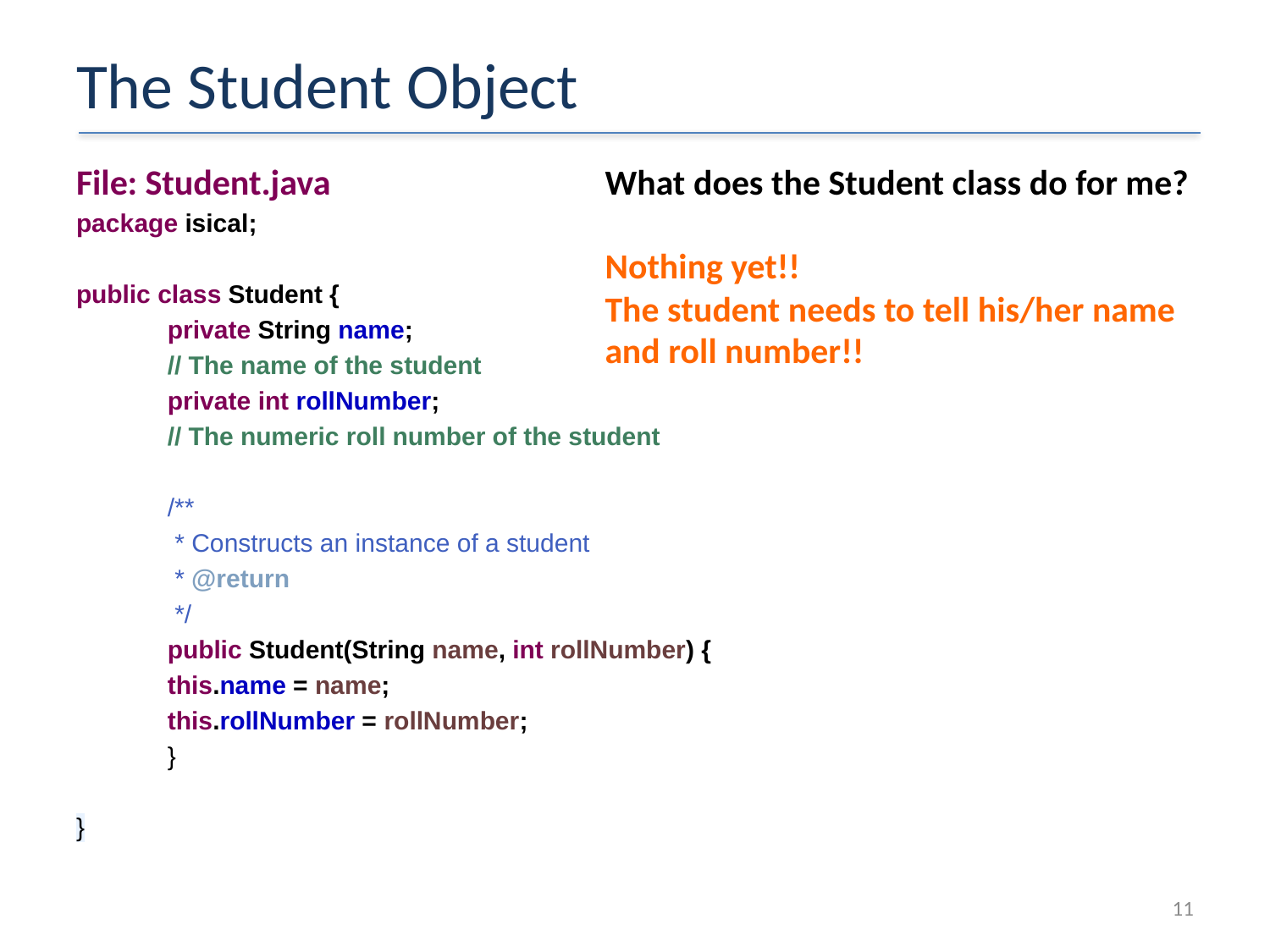

# The Student Object
File: Student.java
package isical;

public class Student {
	private String name;
	// The name of the student
	private int rollNumber;
	// The numeric roll number of the student

	/**
	 * Constructs an instance of a student
	 * @return
	 */
	public Student(String name, int rollNumber) {
		this.name = name;
		this.rollNumber = rollNumber;
	}

}
What does the Student class do for me?

Nothing yet!!
The student needs to tell his/her name and roll number!!
11